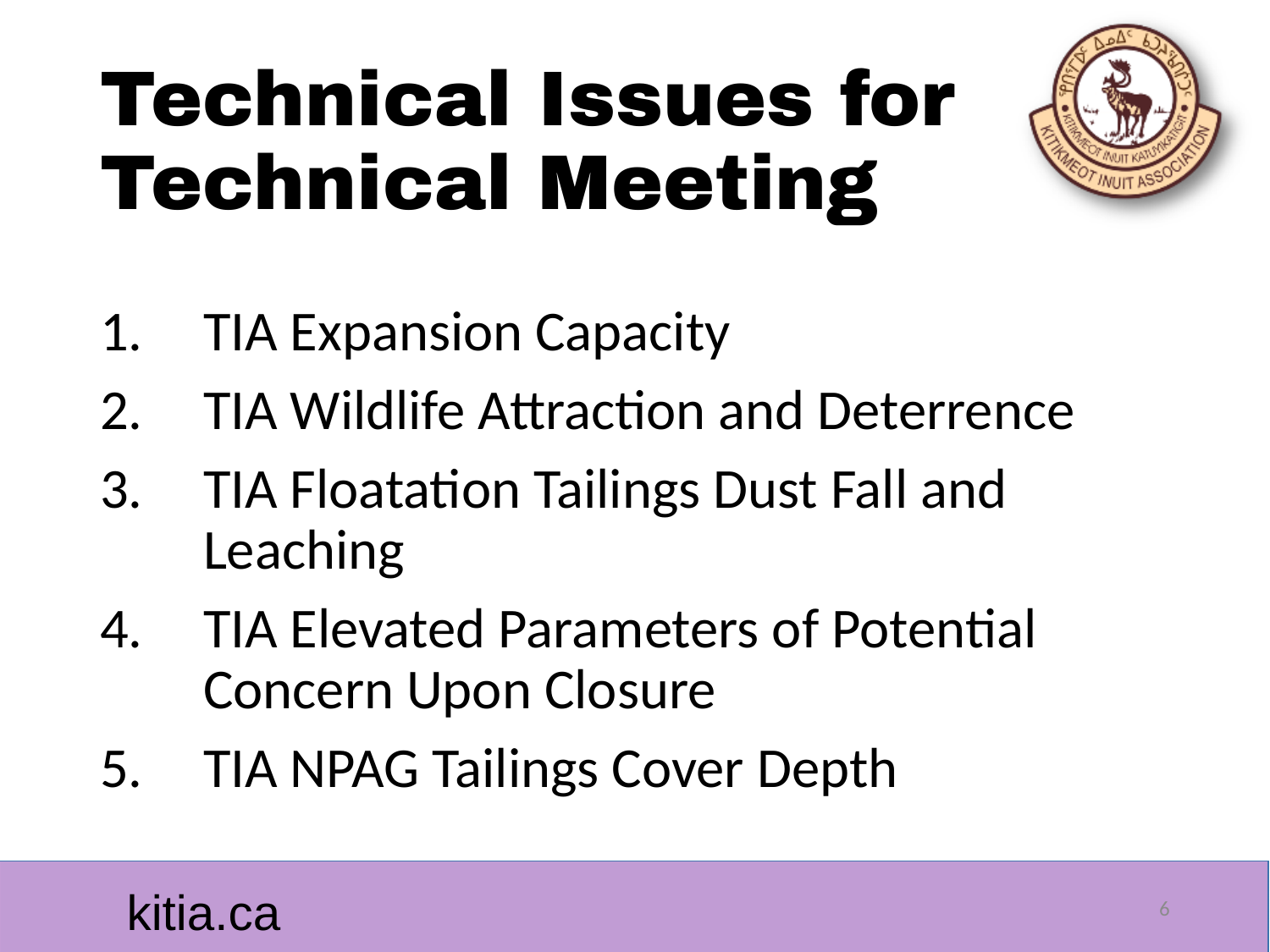

# Technical Issues for Technical Meeting

TIA Expansion Capacity
TIA Wildlife Attraction and Deterrence
TIA Floatation Tailings Dust Fall and Leaching
TIA Elevated Parameters of Potential Concern Upon Closure
TIA NPAG Tailings Cover Depth

6